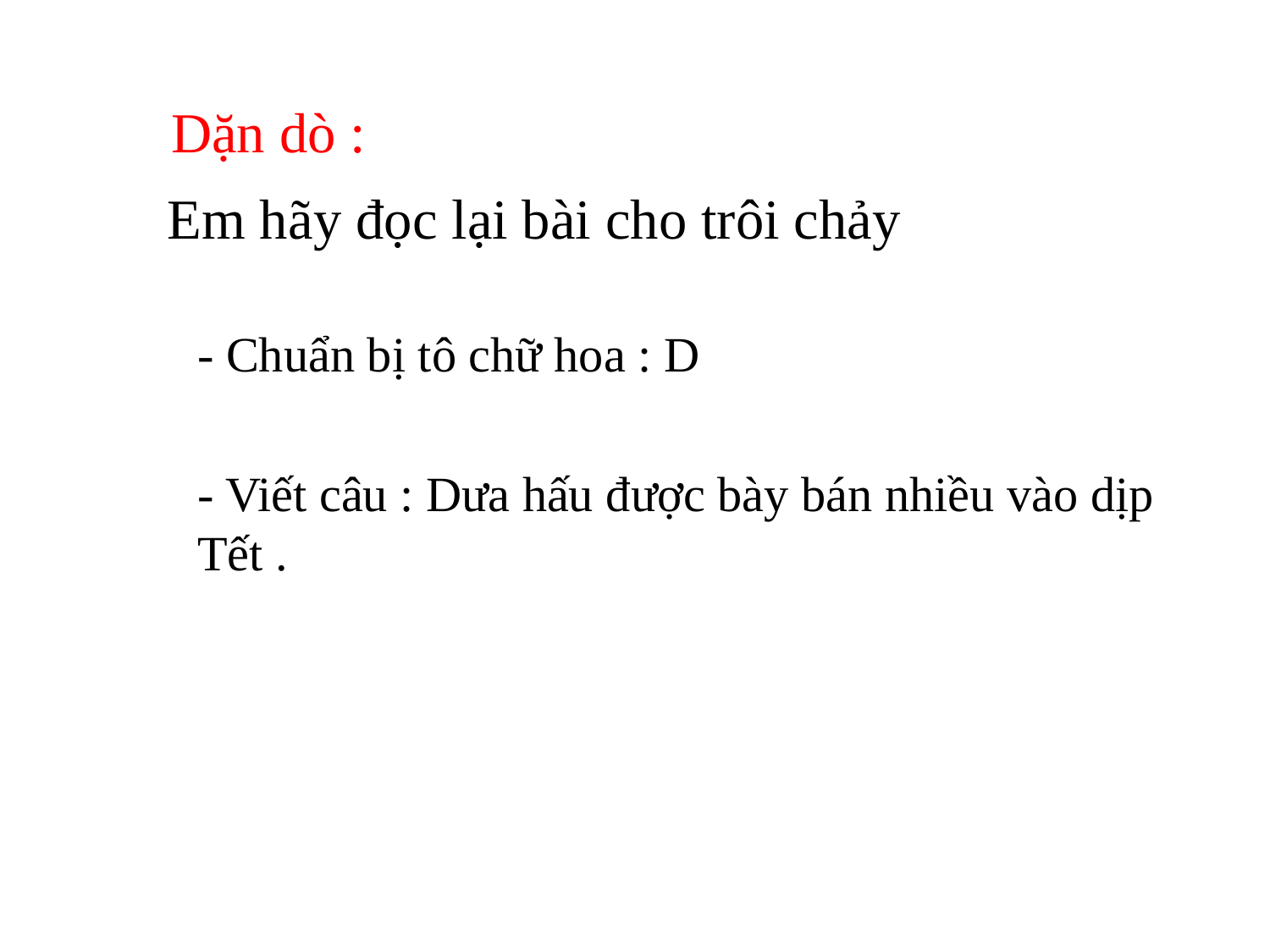

Dặn dò :
Em hãy đọc lại bài cho trôi chảy
- Chuẩn bị tô chữ hoa : D
- Viết câu : Dưa hấu được bày bán nhiều vào dịp Tết .